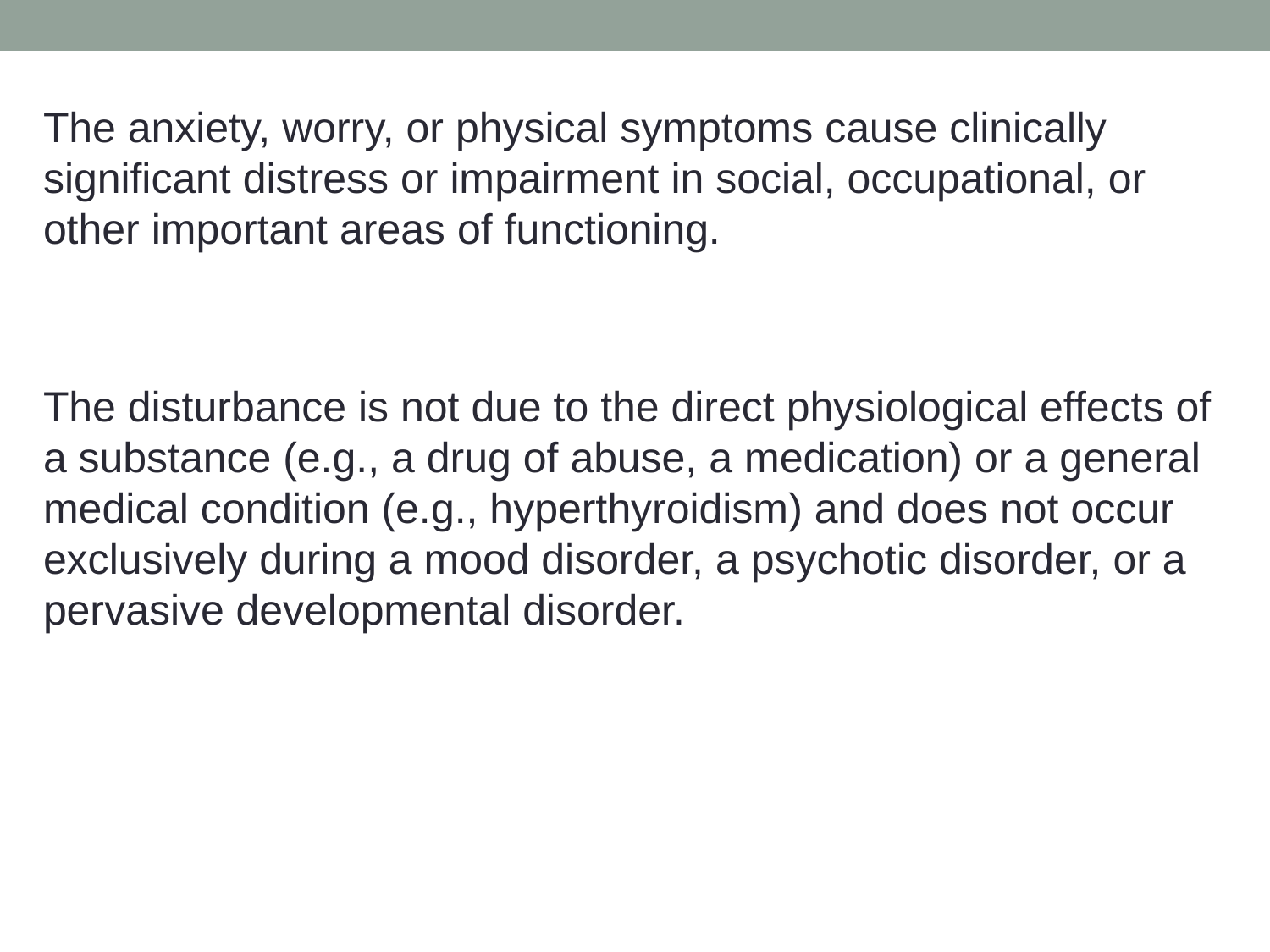

The anxiety, worry, or physical symptoms cause clinically significant distress or impairment in social, occupational, or other important areas of functioning.

The disturbance is not due to the direct physiological effects of a substance (e.g., a drug of abuse, a medication) or a general medical condition (e.g., hyperthyroidism) and does not occur exclusively during a mood disorder, a psychotic disorder, or a pervasive developmental disorder.